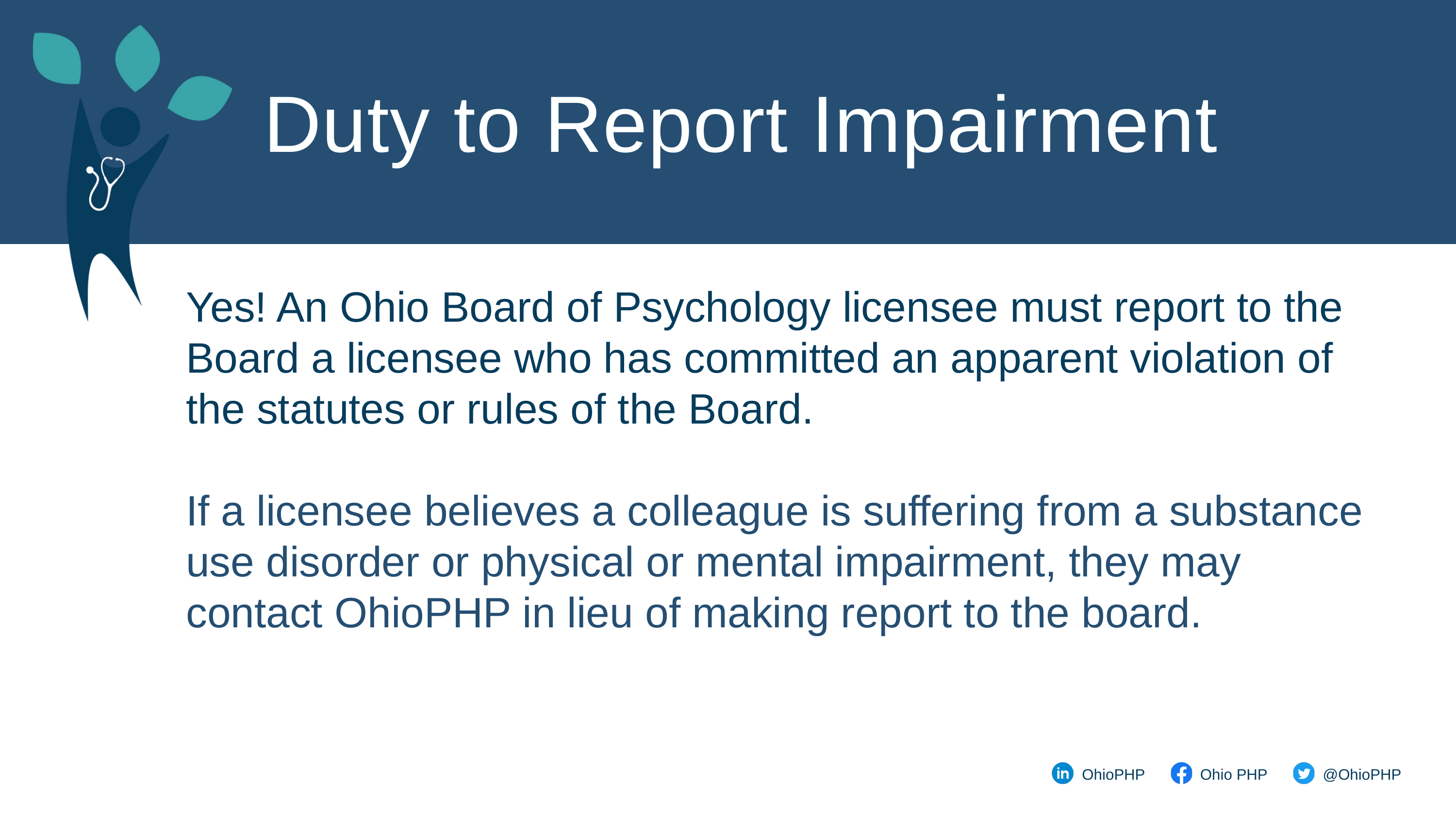

Duty to Report Impairment
Yes! An Ohio Board of Psychology licensee must report to the Board a licensee who has committed an apparent violation of the statutes or rules of the Board.

If a licensee believes a colleague is suffering from a substance use disorder or physical or mental impairment, they may contact OhioPHP in lieu of making report to the board.

@OhioPHP
OhioPHP
Ohio PHP